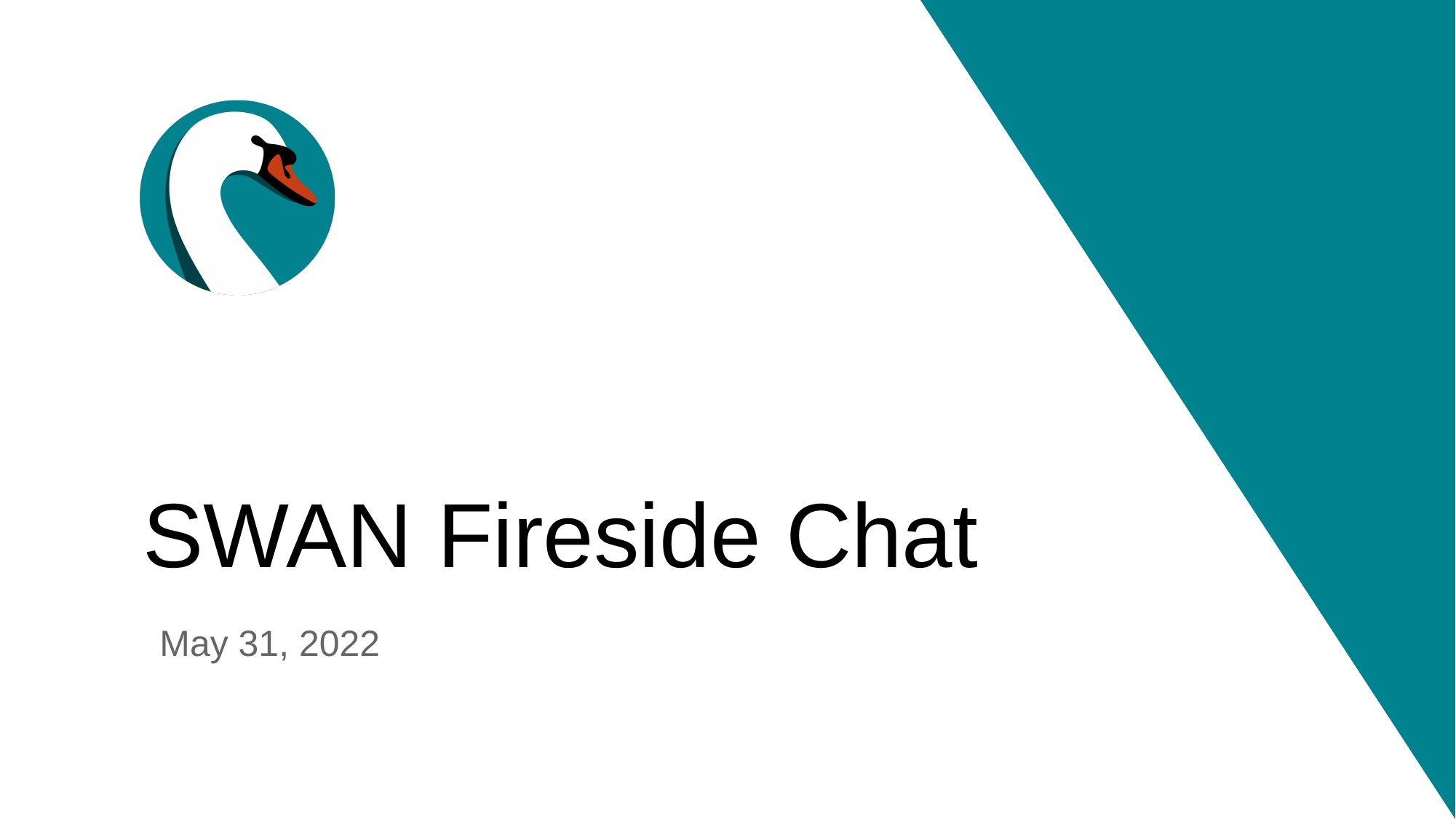

# SWAN Fireside Chat
May 31, 2022